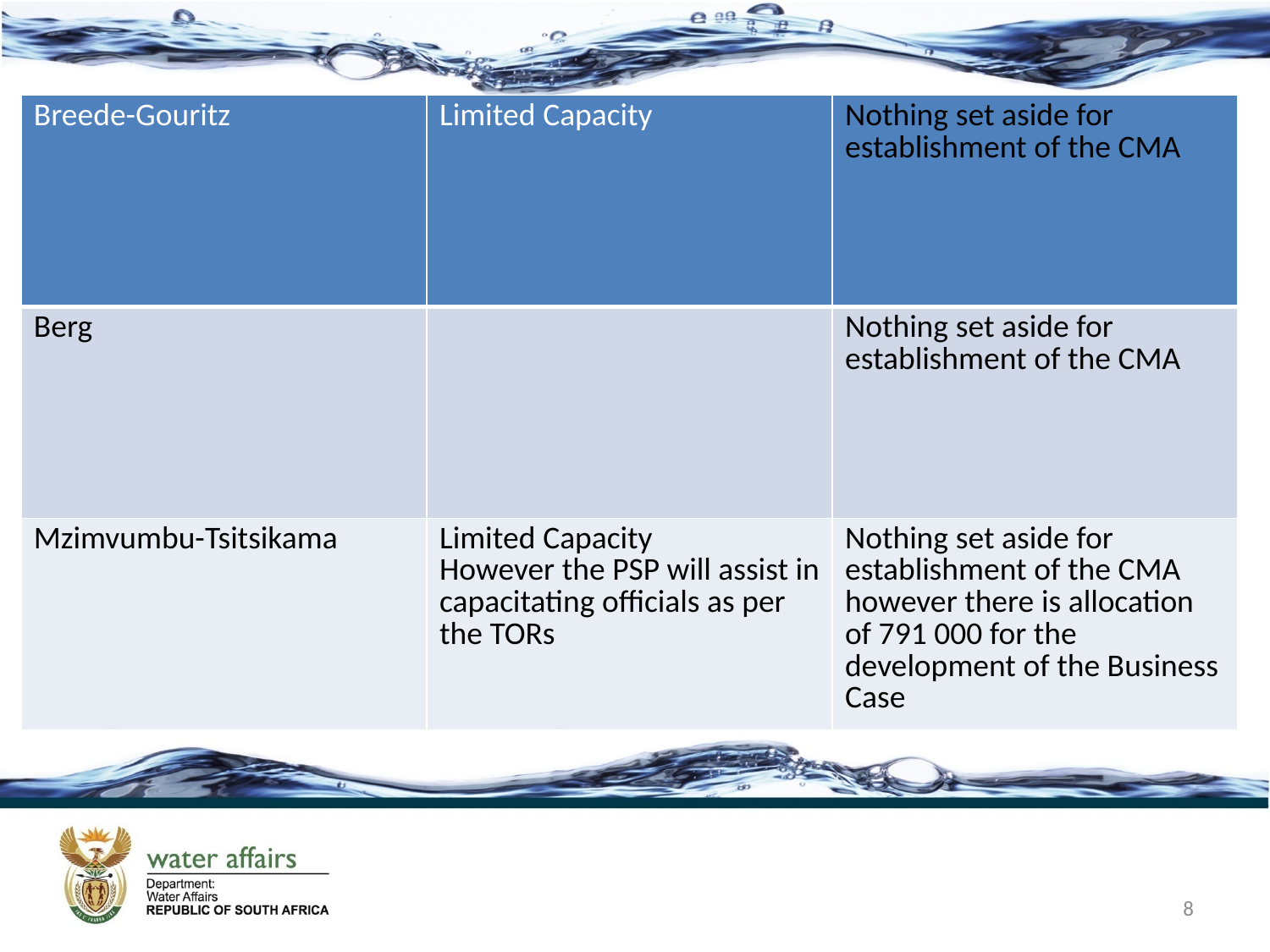

| Breede-Gouritz | Limited Capacity | Nothing set aside for establishment of the CMA |
| --- | --- | --- |
| Berg |  | Nothing set aside for establishment of the CMA |
| Mzimvumbu-Tsitsikama | Limited Capacity However the PSP will assist in capacitating officials as per the TORs | Nothing set aside for establishment of the CMA however there is allocation of 791 000 for the development of the Business Case |
8